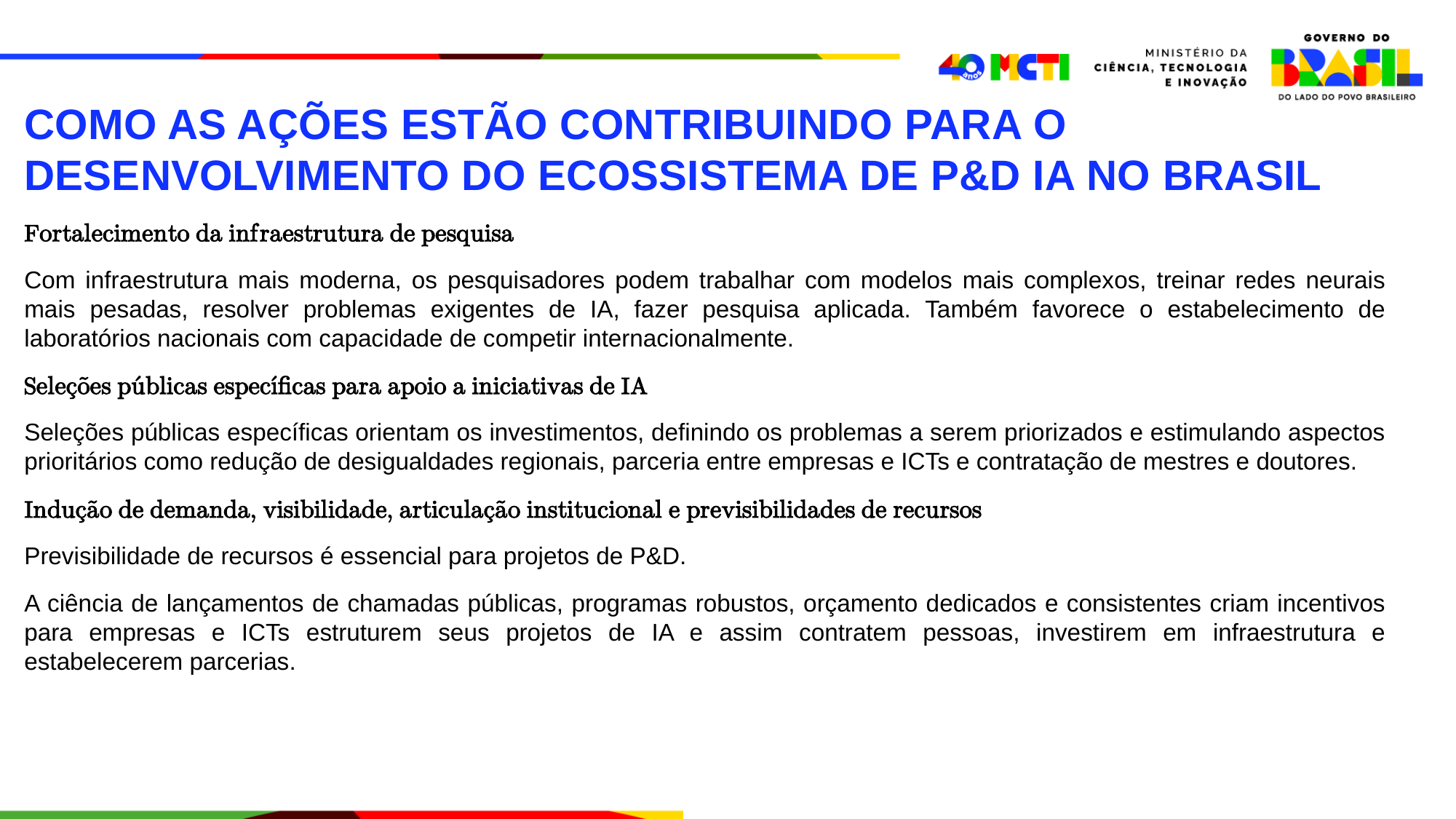

COMO AS AÇÕES ESTÃO CONTRIBUINDO PARA O DESENVOLVIMENTO DO ECOSSISTEMA DE P&D IA NO BRASIL
Fortalecimento da infraestrutura de pesquisa
Com infraestrutura mais moderna, os pesquisadores podem trabalhar com modelos mais complexos, treinar redes neurais mais pesadas, resolver problemas exigentes de IA, fazer pesquisa aplicada. Também favorece o estabelecimento de laboratórios nacionais com capacidade de competir internacionalmente.
Seleções públicas específicas para apoio a iniciativas de IA
Seleções públicas específicas orientam os investimentos, definindo os problemas a serem priorizados e estimulando aspectos prioritários como redução de desigualdades regionais, parceria entre empresas e ICTs e contratação de mestres e doutores.
Indução de demanda, visibilidade, articulação institucional e previsibilidades de recursos
Previsibilidade de recursos é essencial para projetos de P&D.
A ciência de lançamentos de chamadas públicas, programas robustos, orçamento dedicados e consistentes criam incentivos para empresas e ICTs estruturem seus projetos de IA e assim contratem pessoas, investirem em infraestrutura e estabelecerem parcerias.